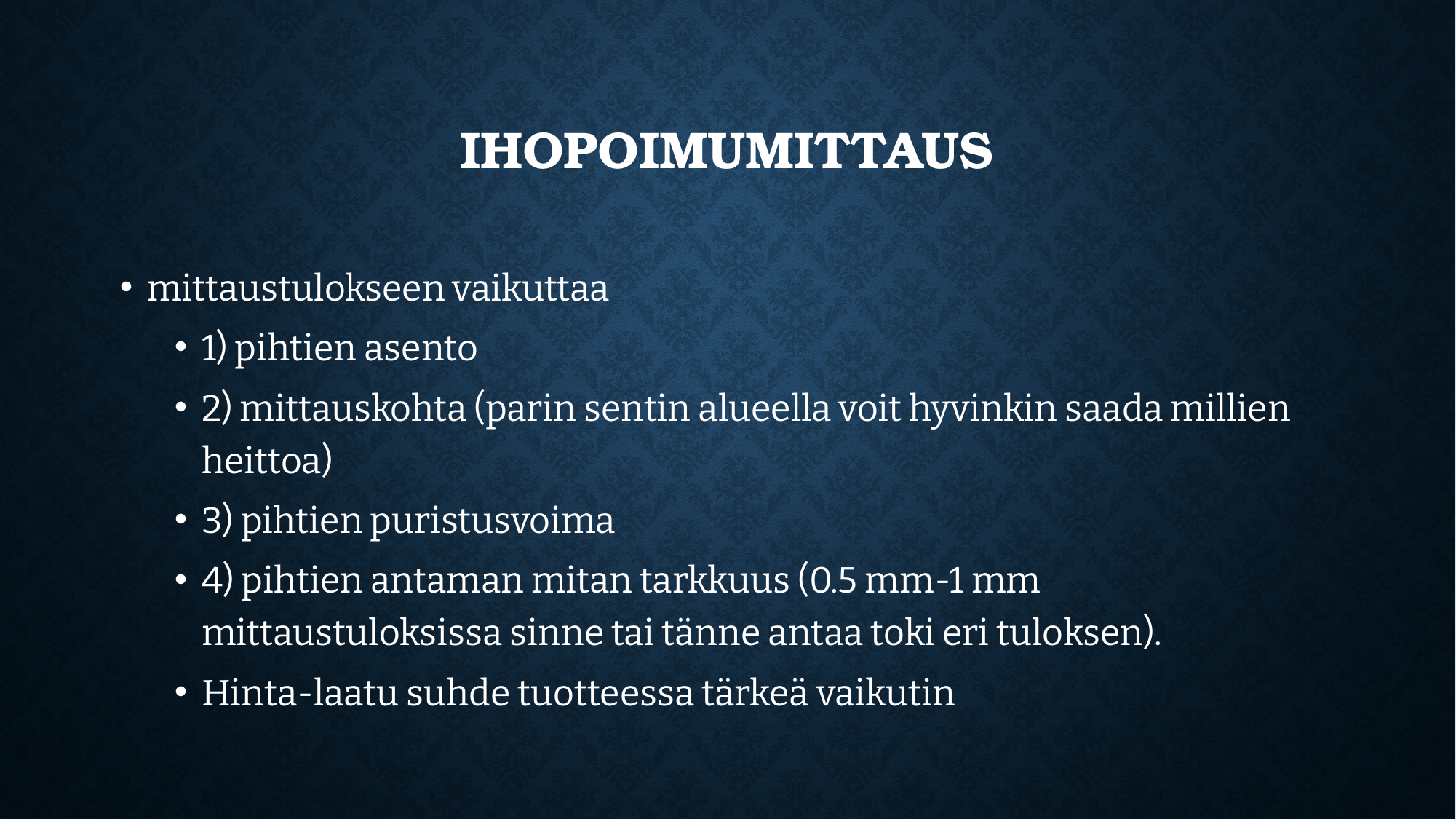

# Ihopoimumittaus
mittaustulokseen vaikuttaa
1) pihtien asento
2) mittauskohta (parin sentin alueella voit hyvinkin saada millien heittoa)
3) pihtien puristusvoima
4) pihtien antaman mitan tarkkuus (0.5 mm-1 mm mittaustuloksissa sinne tai tänne antaa toki eri tuloksen).
Hinta-laatu suhde tuotteessa tärkeä vaikutin